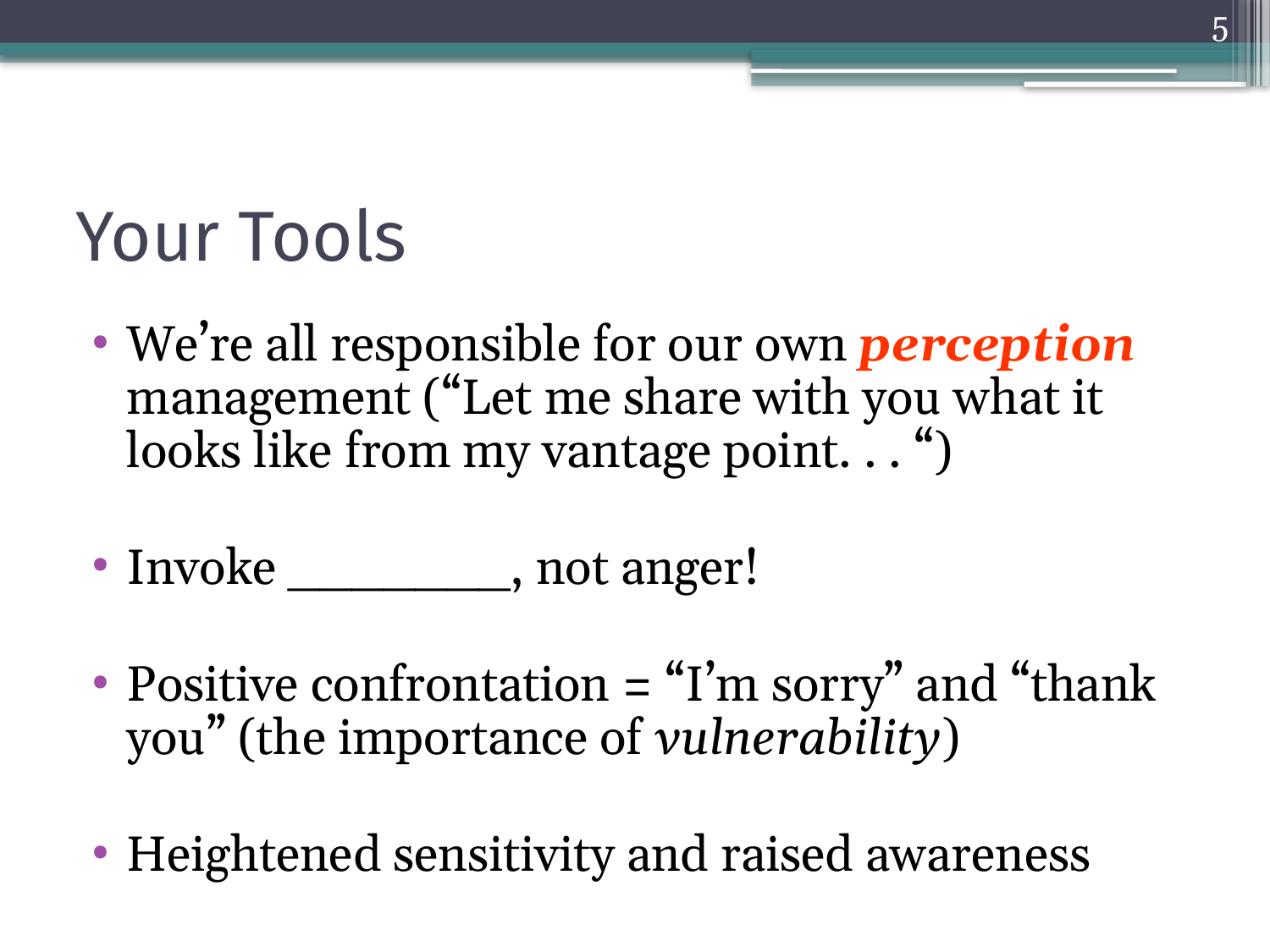

5
# Your Tools
We’re all responsible for our own perception management (“Let me share with you what it looks like from my vantage point. . . “)

Invoke _______, not anger!

Positive confrontation = “I’m sorry” and “thank you” (the importance of vulnerability)

Heightened sensitivity and raised awareness